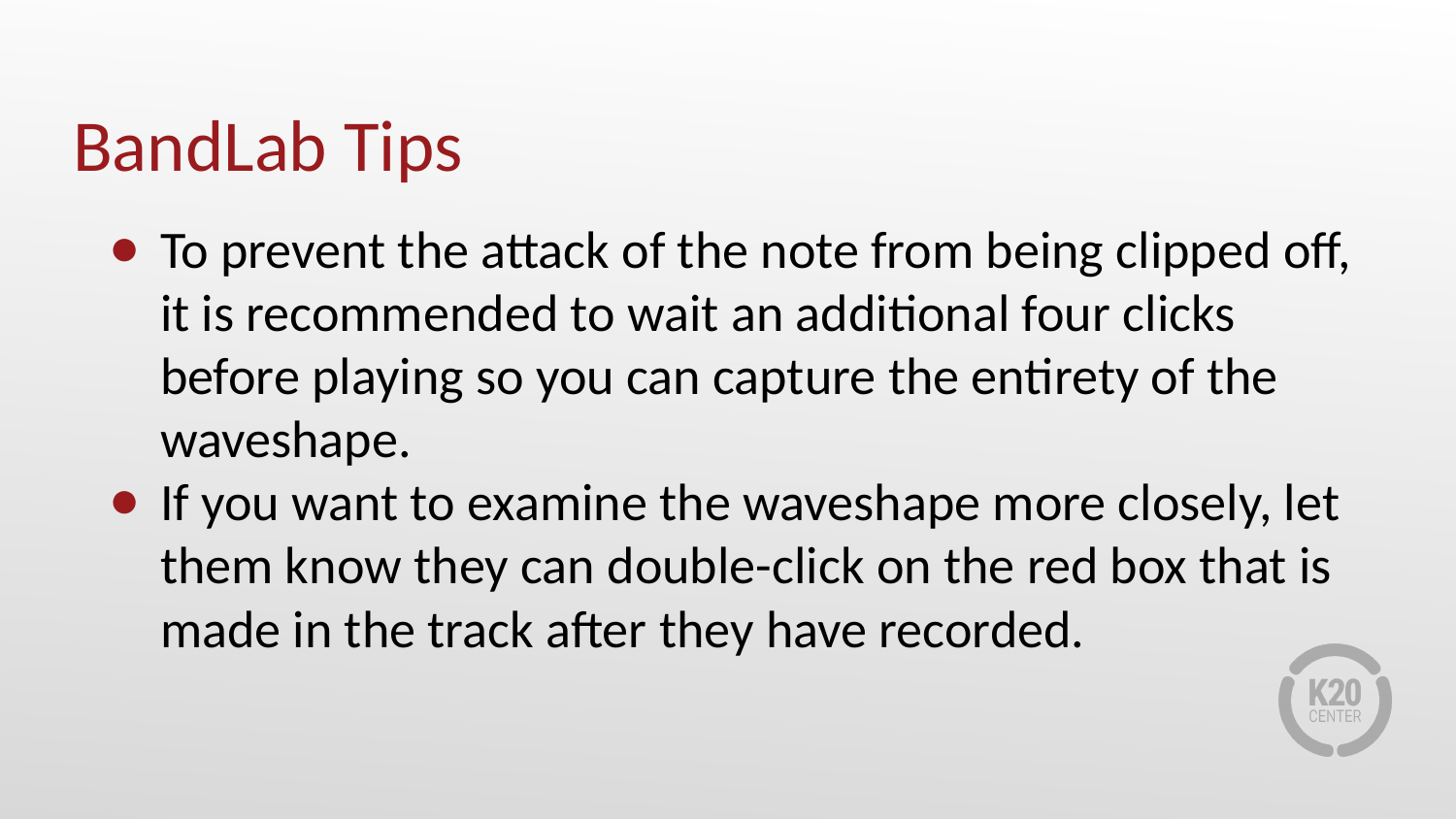

# BandLab Tips
To prevent the attack of the note from being clipped off, it is recommended to wait an additional four clicks before playing so you can capture the entirety of the waveshape.
If you want to examine the waveshape more closely, let them know they can double-click on the red box that is made in the track after they have recorded.